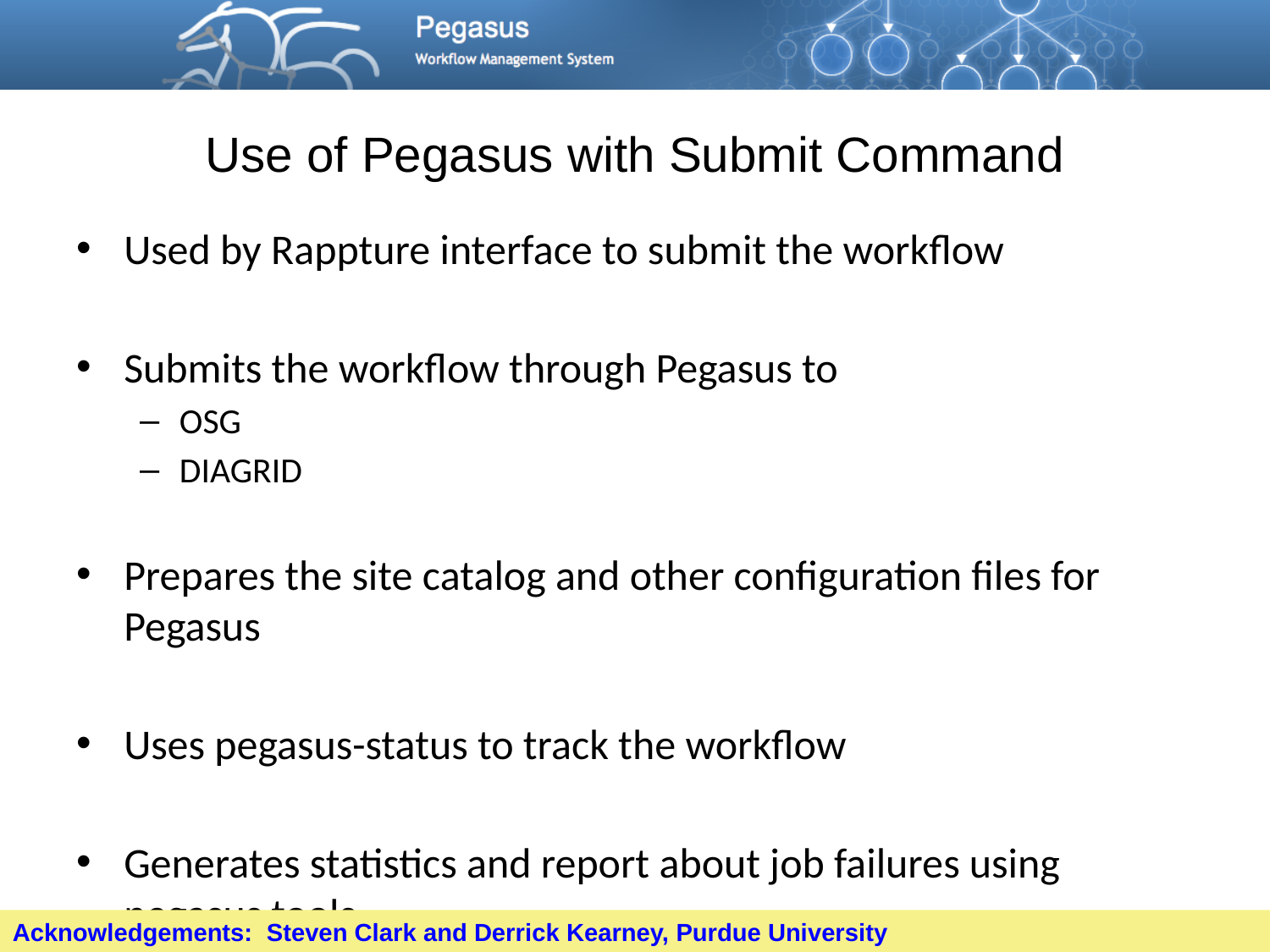

# Use of Pegasus with Submit Command
Used by Rappture interface to submit the workflow

Submits the workflow through Pegasus to
OSG
DIAGRID

Prepares the site catalog and other configuration files for Pegasus

Uses pegasus-status to track the workflow

Generates statistics and report about job failures using pegasus tools.
Acknowledgements:  Steven Clark and Derrick Kearney, Purdue University